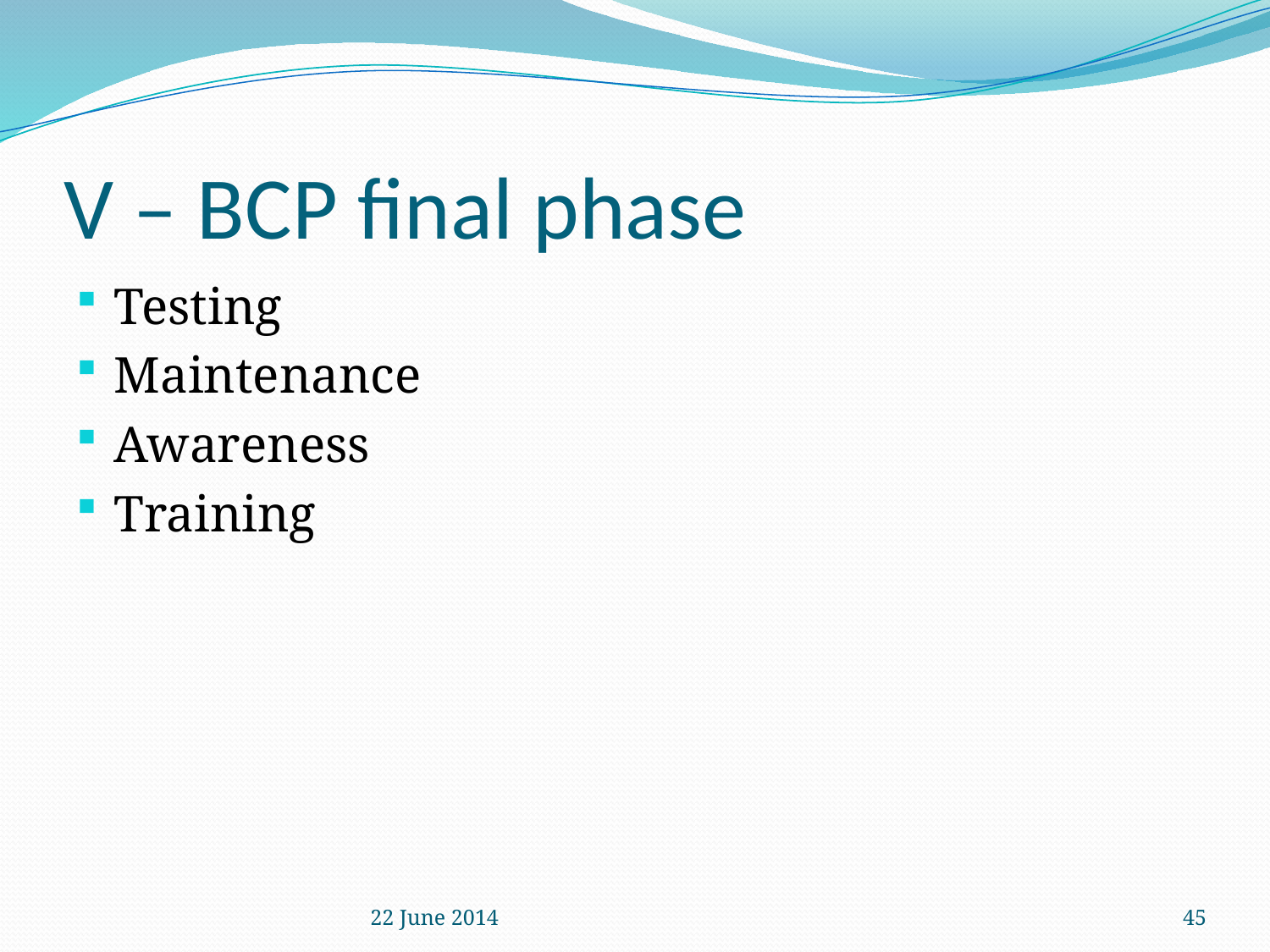

# V – BCP final phase
Testing
Maintenance
Awareness
Training
22 June 2014
45